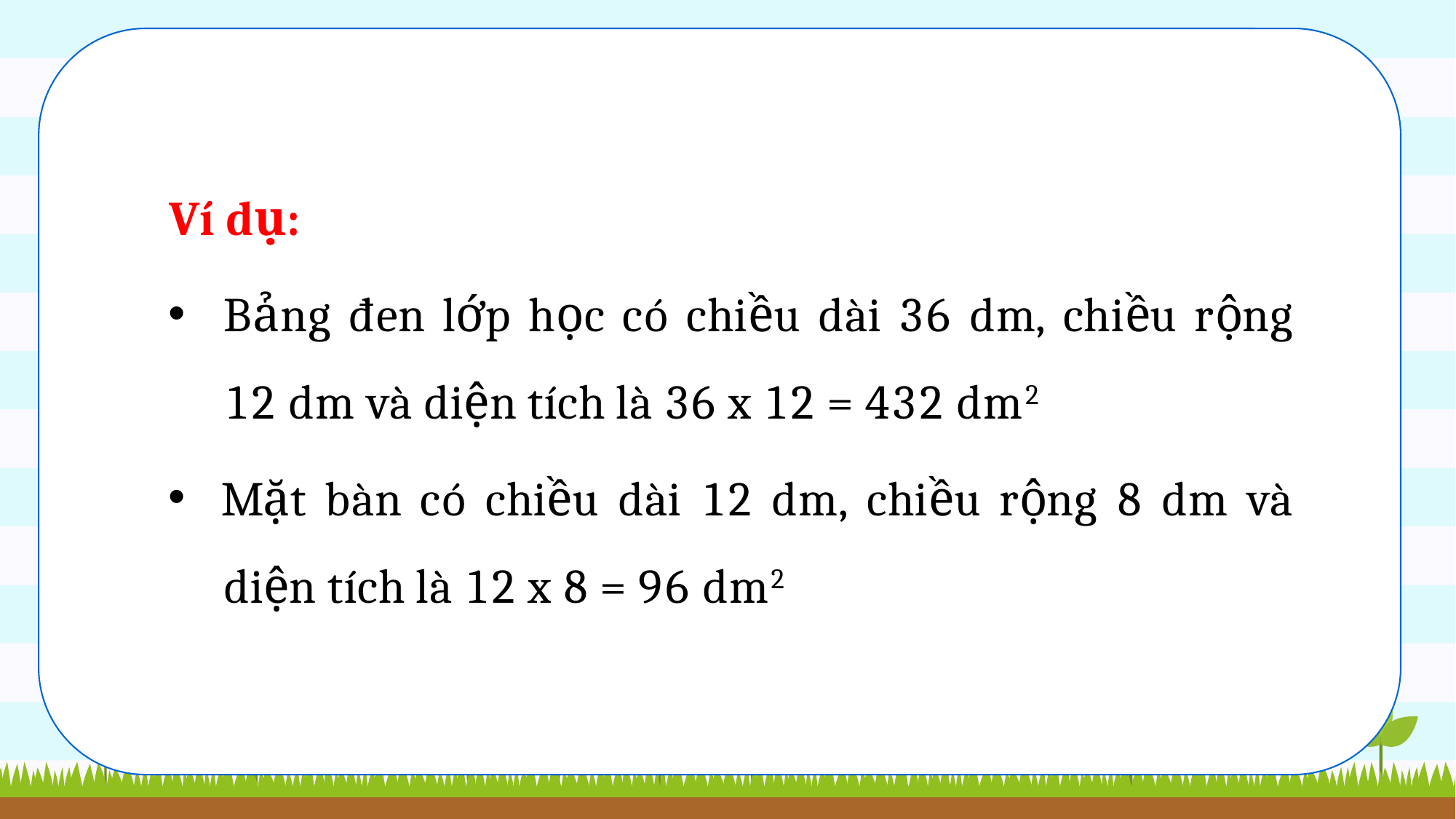

Ví dụ:
Bảng đen lớp học có chiều dài 36 dm, chiều rộng 12 dm và diện tích là 36 x 12 = 432 dm2
Mặt bàn có chiều dài 12 dm, chiều rộng 8 dm và diện tích là 12 x 8 = 96 dm2